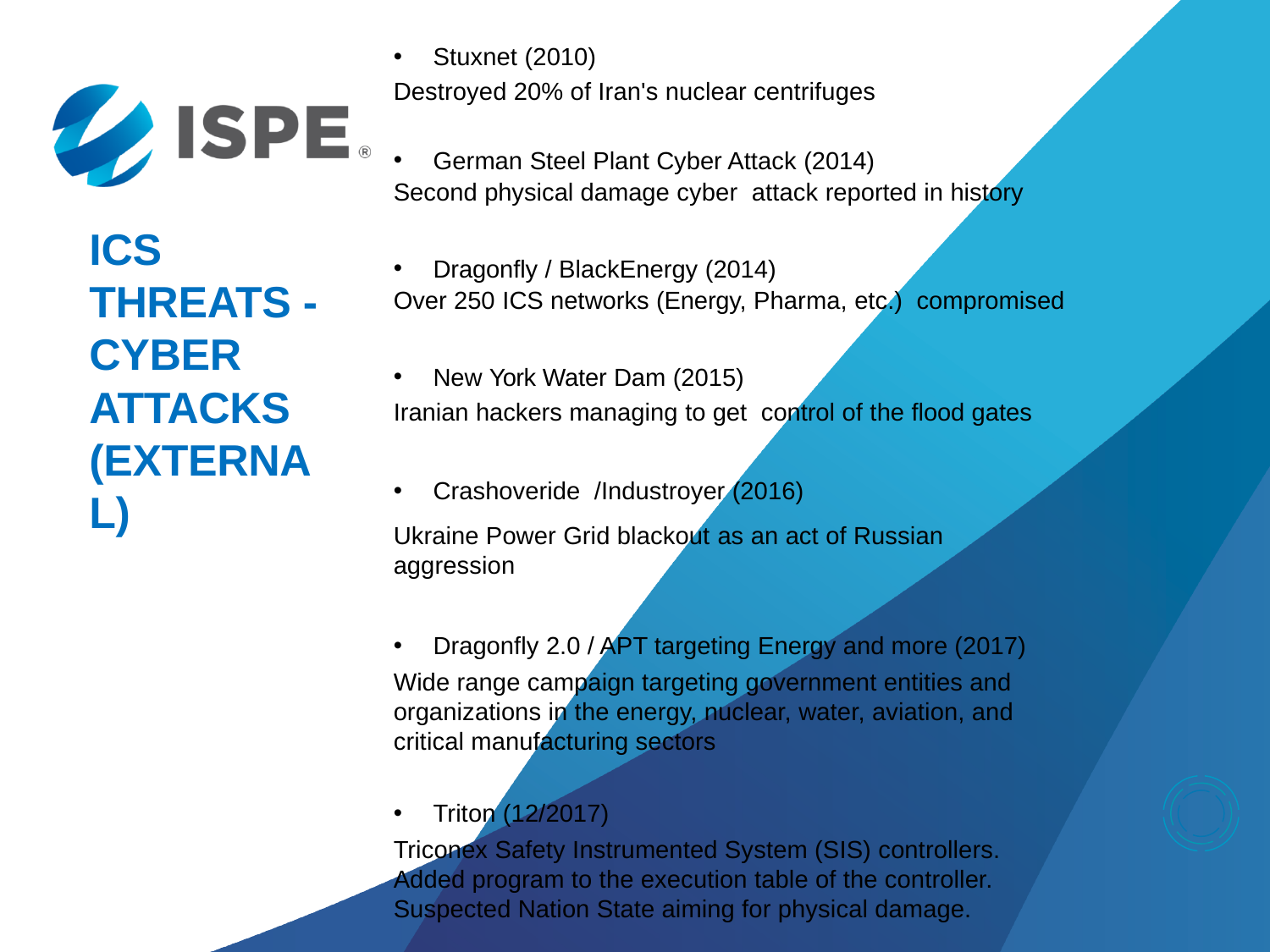

Stuxnet (2010)
Destroyed 20% of Iran's nuclear centrifuges

German Steel Plant Cyber Attack (2014)
Second physical damage cyber  attack reported in history

Dragonfly / BlackEnergy (2014)
Over 250 ICS networks (Energy, Pharma, etc.)  compromised

New York Water Dam (2015)
Iranian hackers managing to get  control of the flood gates

Crashoveride  /Industroyer (2016)
Ukraine Power Grid blackout as an act of Russian aggression

Dragonfly 2.0 / APT targeting Energy and more (2017)
Wide range campaign targeting government entities and organizations in the energy, nuclear, water, aviation, and critical manufacturing sectors

Triton (12/2017)
Triconex Safety Instrumented System (SIS) controllers. Added program to the execution table of the controller. Suspected Nation State aiming for physical damage.

# ICS THREATS - CYBER ATTACKS (External)